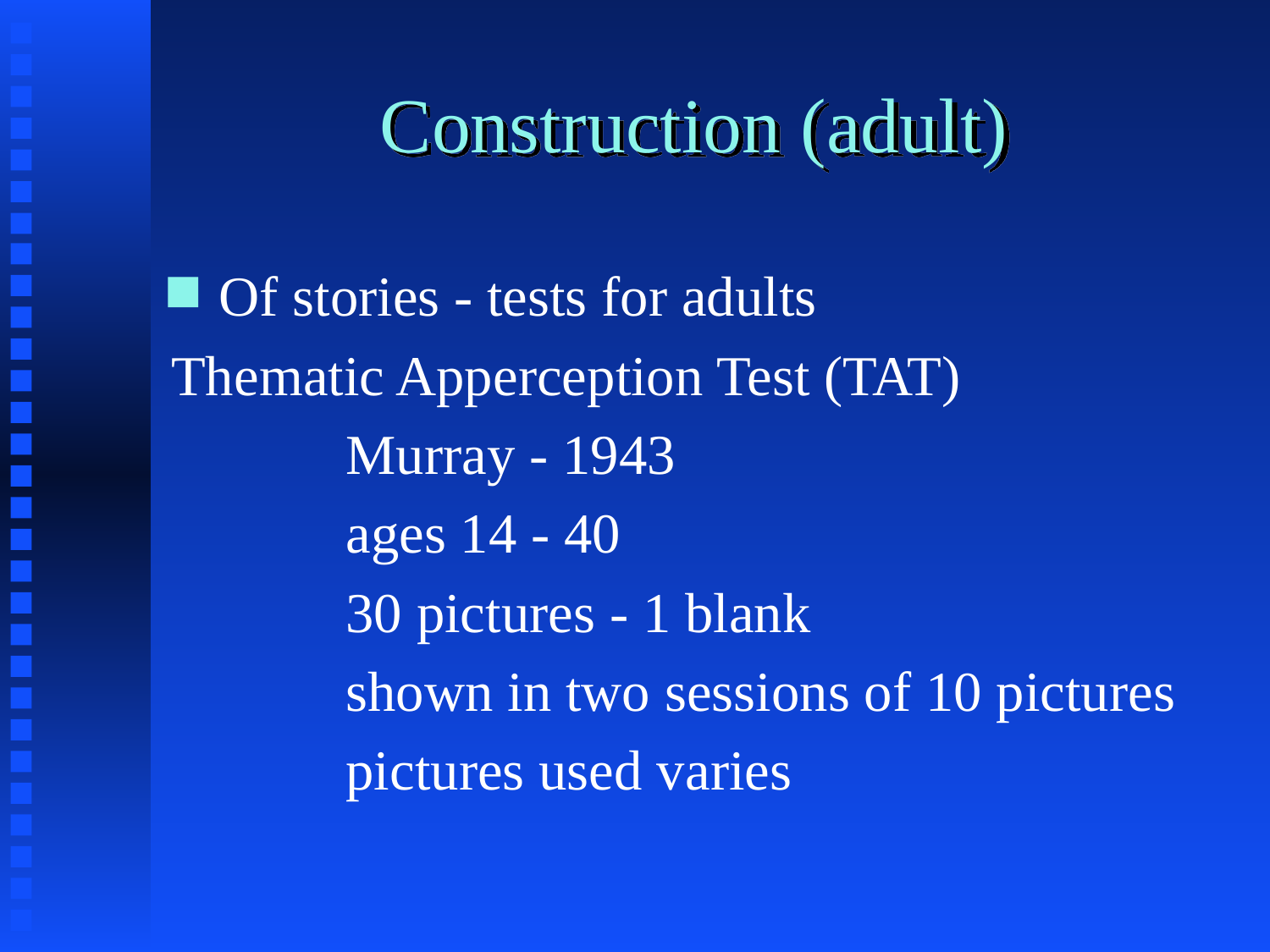

# Construction (adult)
Of stories - tests for adults
Thematic Apperception Test (TAT)
		Murray - 1943
		ages 14 - 40
		30 pictures - 1 blank
		shown in two sessions of 10 pictures
		pictures used varies